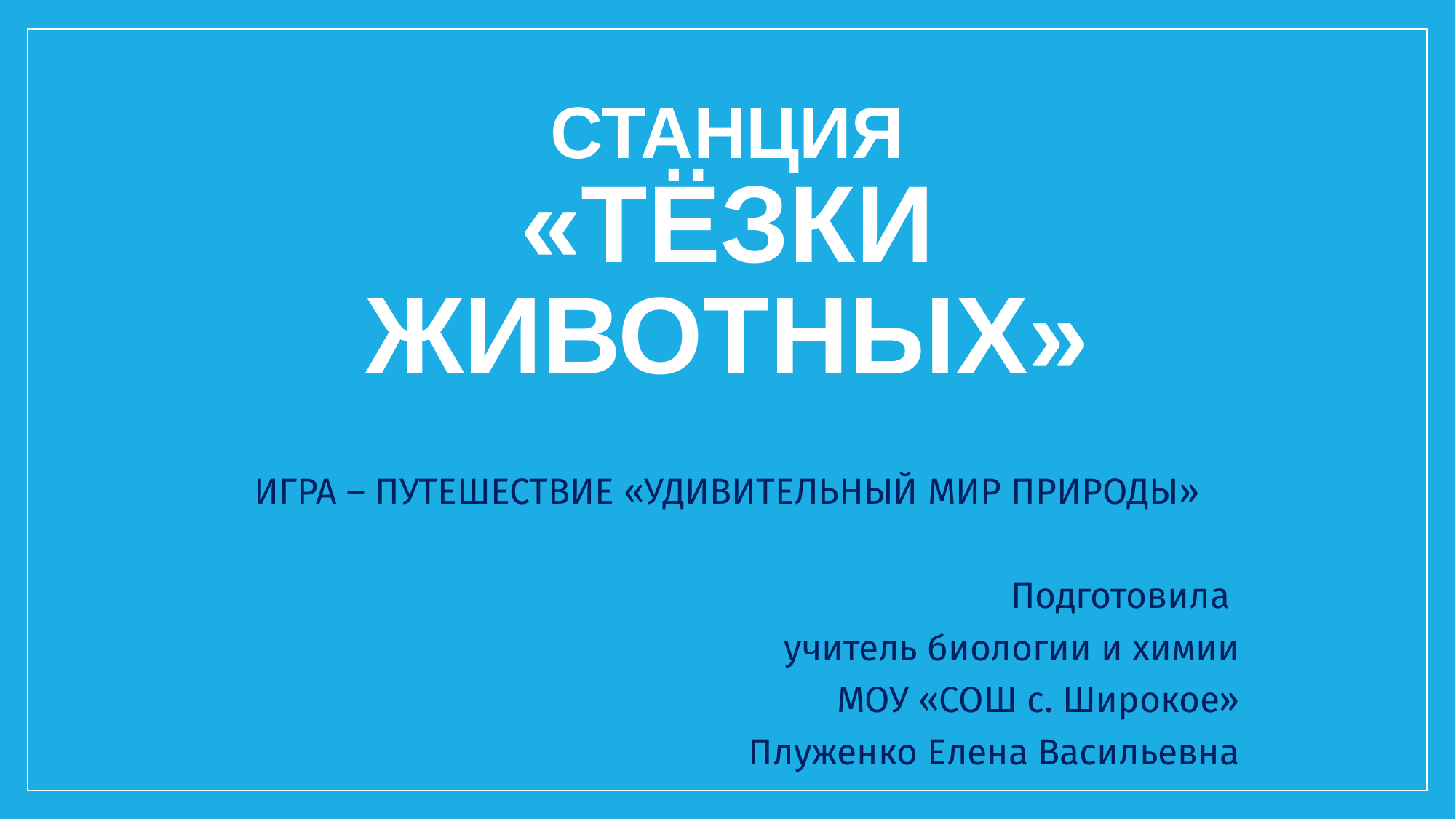

# СТАНЦИЯ «Тёзки животных»
ИГРА – ПУТЕШЕСТВИЕ «УДИВИТЕЛЬНЫЙ МИР ПРИРОДЫ»

Подготовила
учитель биологии и химии
МОУ «СОШ с. Широкое»
Плуженко Елена Васильевна